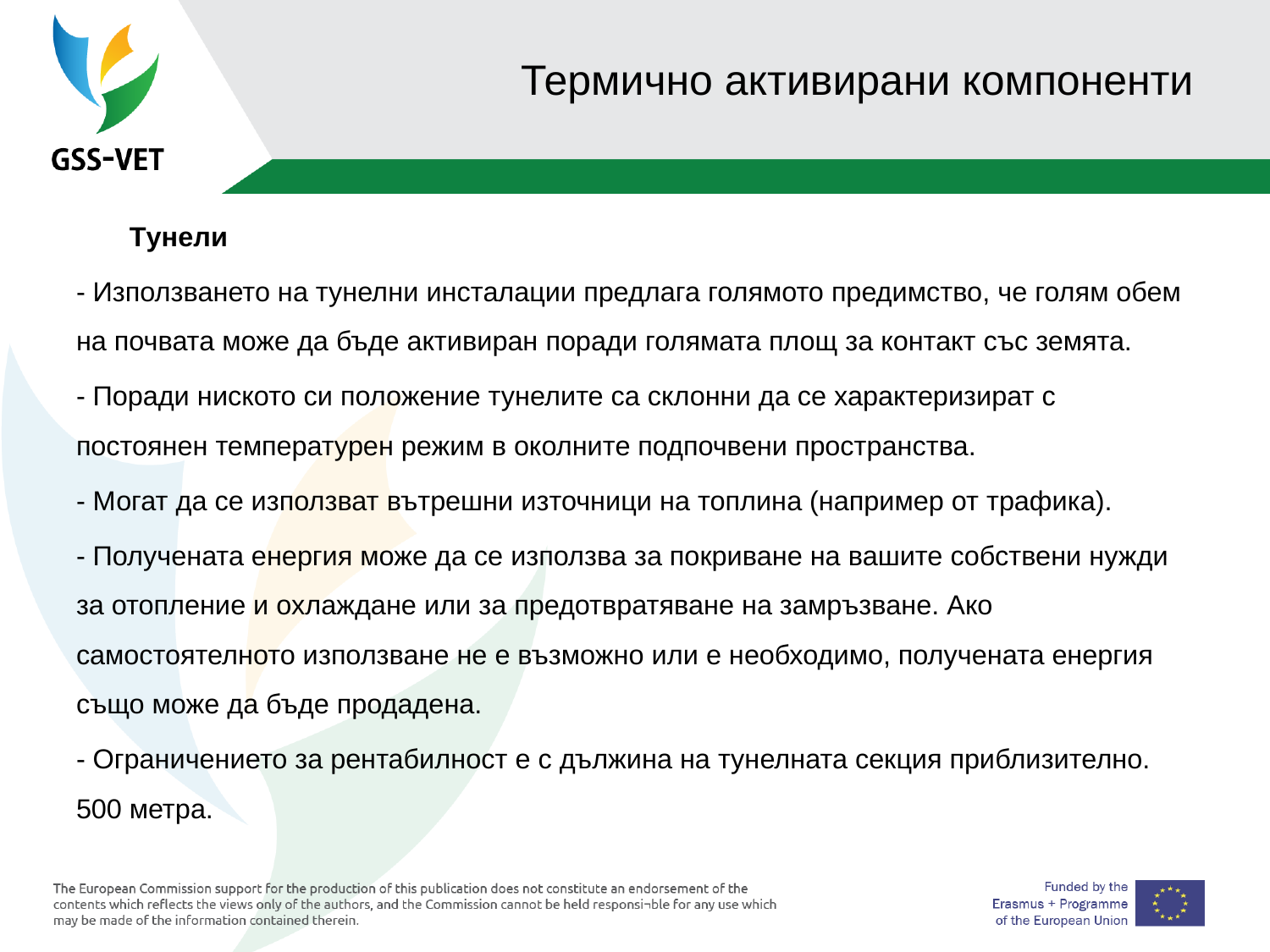

# Термично активирани компоненти
       Тунели
- Използването на тунелни инсталации предлага голямото предимство, че голям обем на почвата може да бъде активиран поради голямата площ за контакт със земята.
- Поради ниското си положение тунелите са склонни да се характеризират с постоянен температурен режим в околните подпочвени пространства.
- Могат да се използват вътрешни източници на топлина (например от трафика).
- Получената енергия може да се използва за покриване на вашите собствени нужди за отопление и охлаждане или за предотвратяване на замръзване. Ако самостоятелното използване не е възможно или е необходимо, получената енергия също може да бъде продадена.
- Ограничението за рентабилност е с дължина на тунелната секция приблизително. 500 метра.